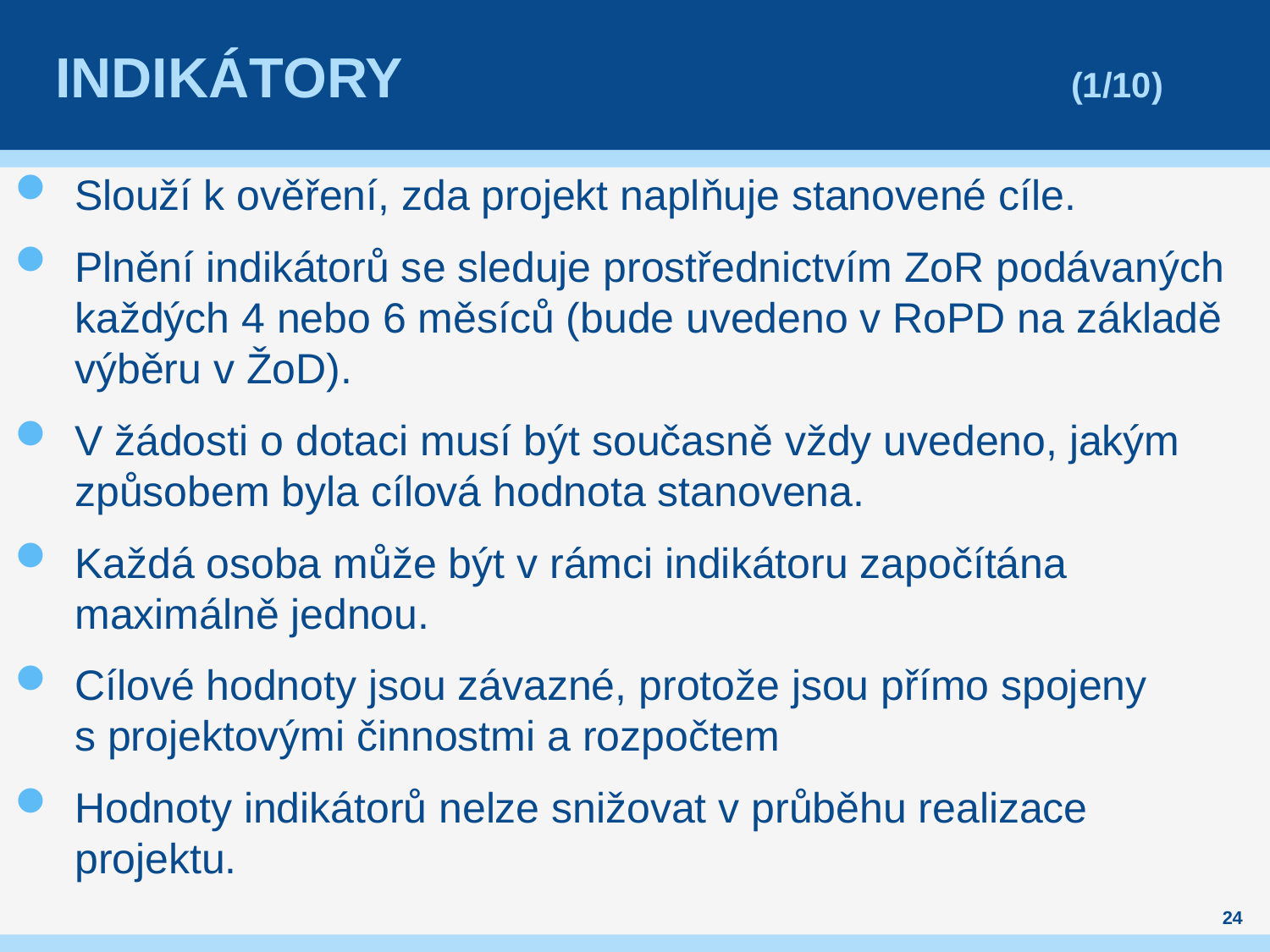

# Indikátory 						(1/10)
Slouží k ověření, zda projekt naplňuje stanovené cíle.
Plnění indikátorů se sleduje prostřednictvím ZoR podávaných každých 4 nebo 6 měsíců (bude uvedeno v RoPD na základě výběru v ŽoD).
V žádosti o dotaci musí být současně vždy uvedeno, jakým způsobem byla cílová hodnota stanovena.
Každá osoba může být v rámci indikátoru započítána maximálně jednou.
Cílové hodnoty jsou závazné, protože jsou přímo spojeny       s projektovými činnostmi a rozpočtem
Hodnoty indikátorů nelze snižovat v průběhu realizace projektu.
24